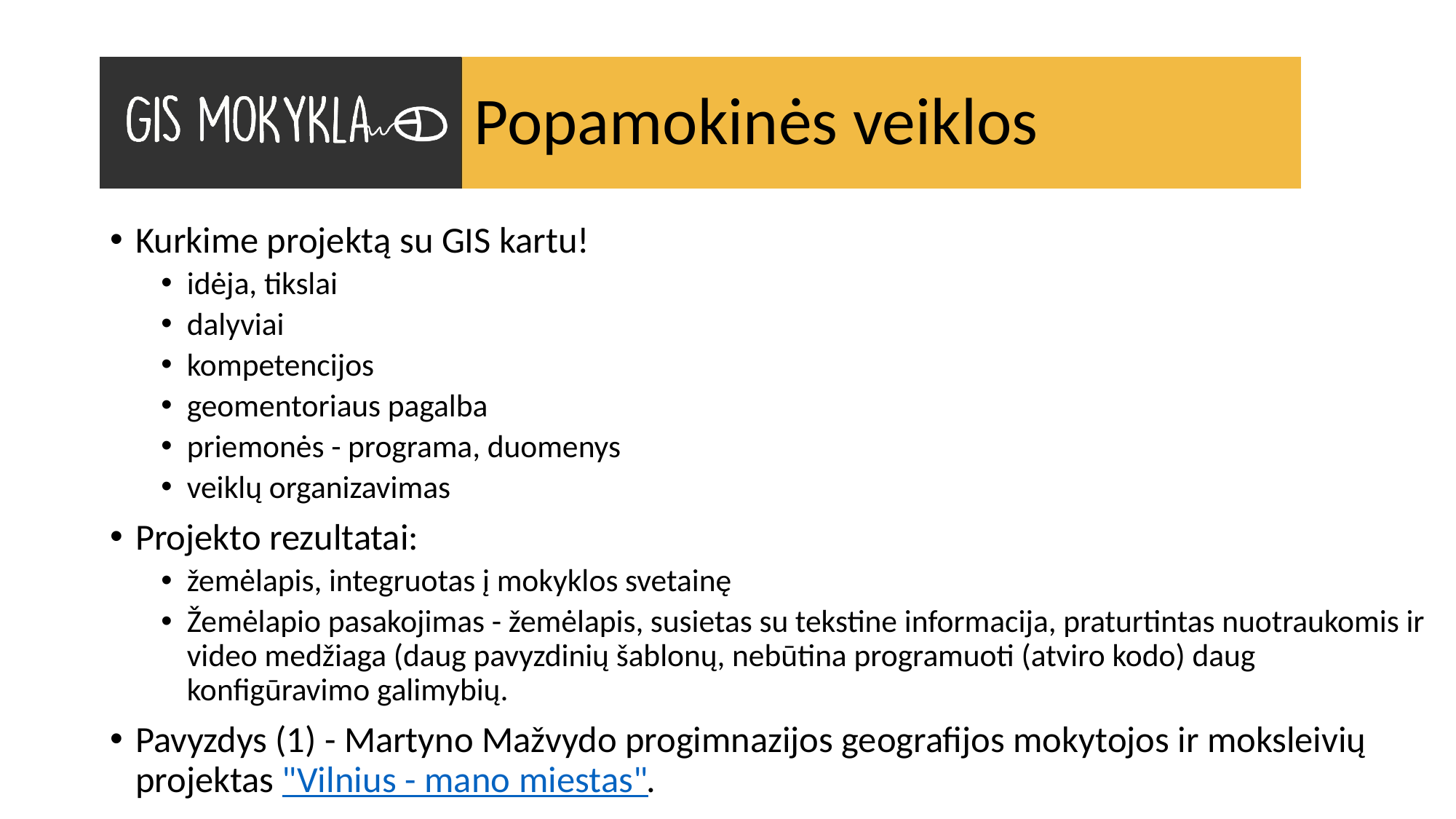

# Popamokinės veiklos
Kurkime projektą su GIS kartu!
idėja, tikslai
dalyviai
kompetencijos
geomentoriaus pagalba
priemonės - programa, duomenys
veiklų organizavimas
Projekto rezultatai:
žemėlapis, integruotas į mokyklos svetainę
Žemėlapio pasakojimas - žemėlapis, susietas su tekstine informacija, praturtintas nuotraukomis ir video medžiaga (daug pavyzdinių šablonų, nebūtina programuoti (atviro kodo) daug konfigūravimo galimybių.
Pavyzdys (1) - Martyno Mažvydo progimnazijos geografijos mokytojos ir moksleivių projektas "Vilnius - mano miestas".